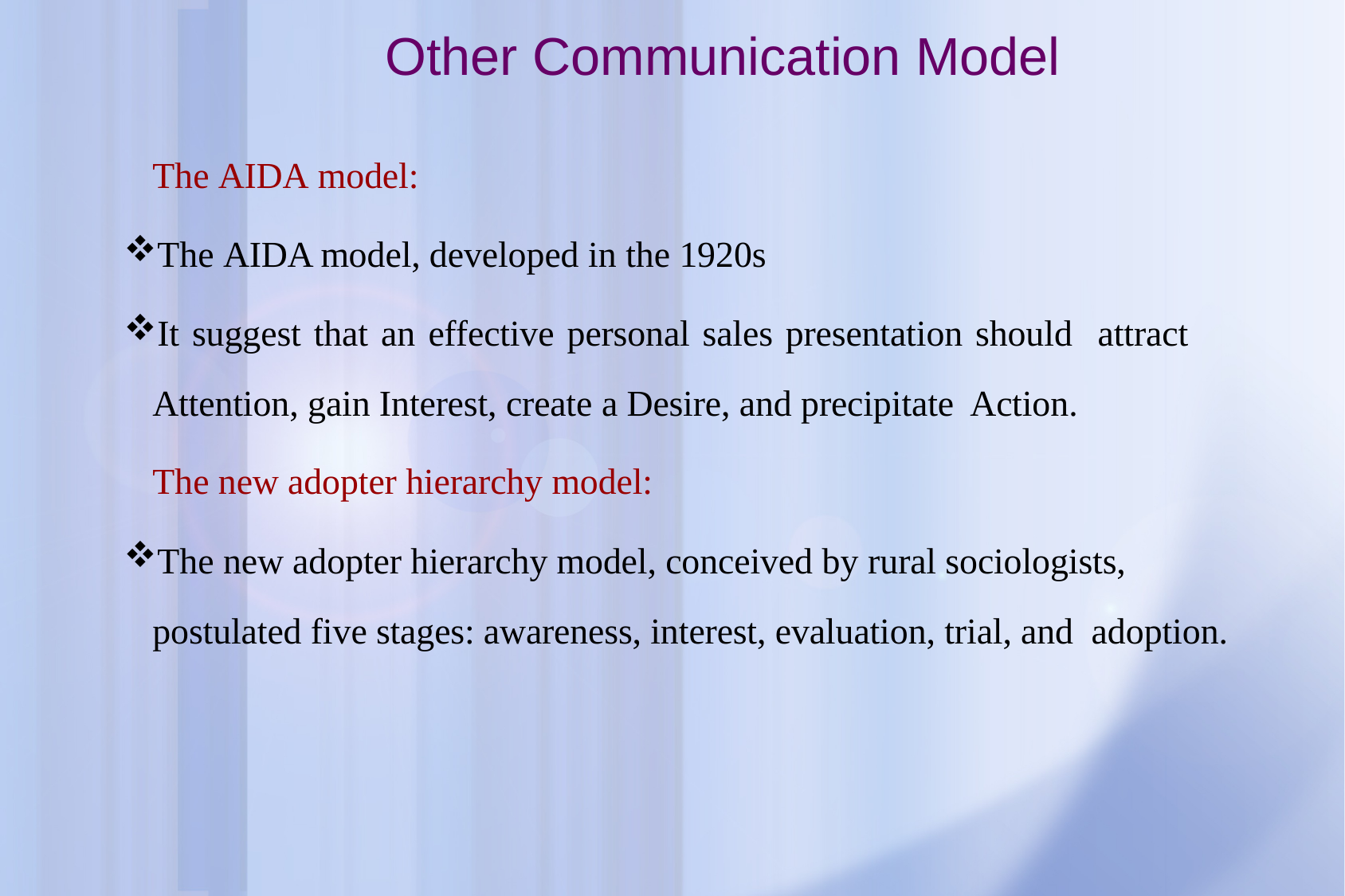

# Other Communication Model
The AIDA model:
The AIDA model, developed in the 1920s
It suggest that an effective personal sales presentation should  attract Attention, gain Interest, create a Desire, and precipitate  Action.
The new adopter hierarchy model:
The new adopter hierarchy model, conceived by rural sociologists,  postulated five stages: awareness, interest, evaluation, trial, and  adoption.